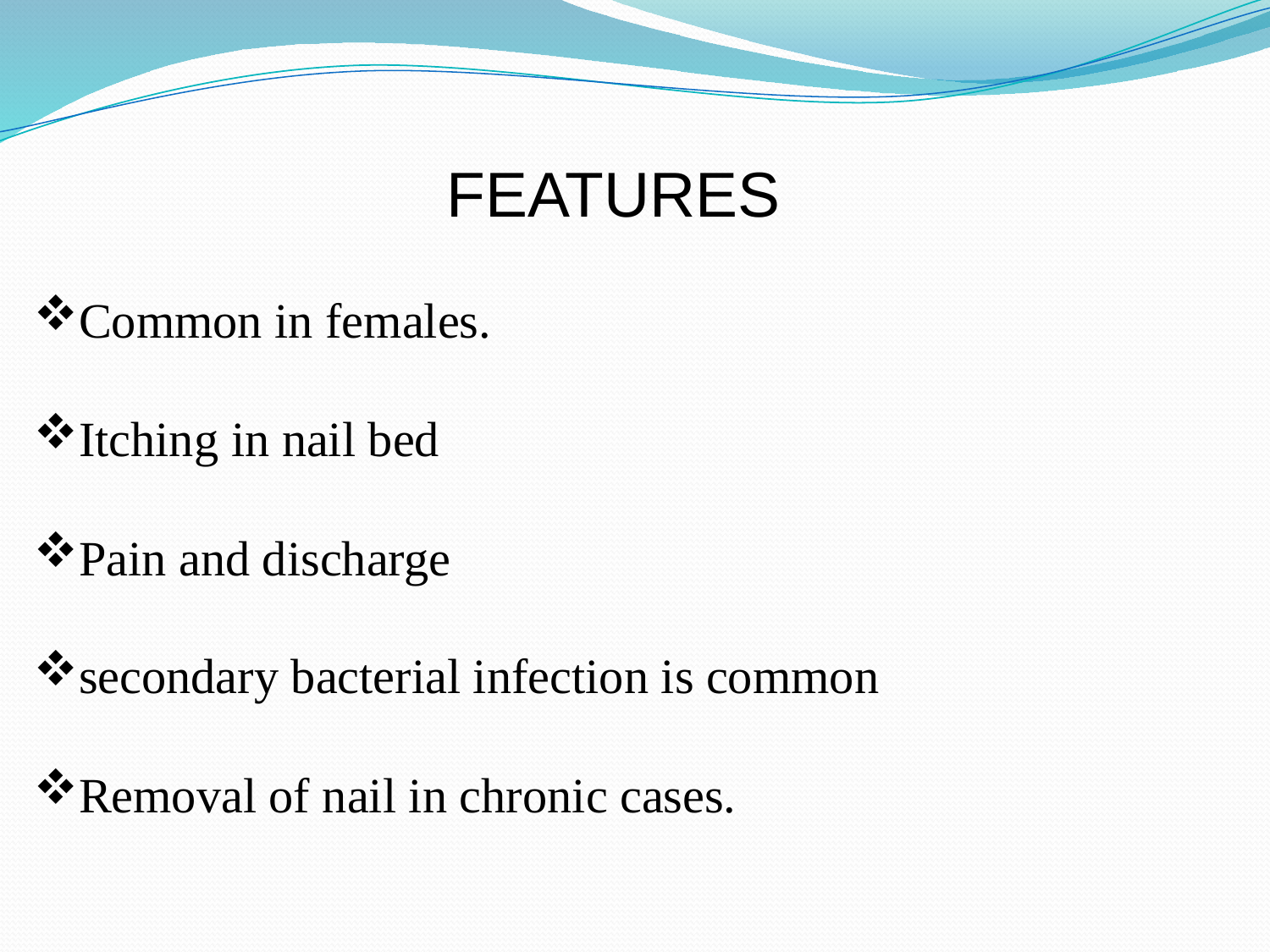

FEATURES
Common in females.
Itching in nail bed
Pain and discharge
secondary bacterial infection is common
Removal of nail in chronic cases.